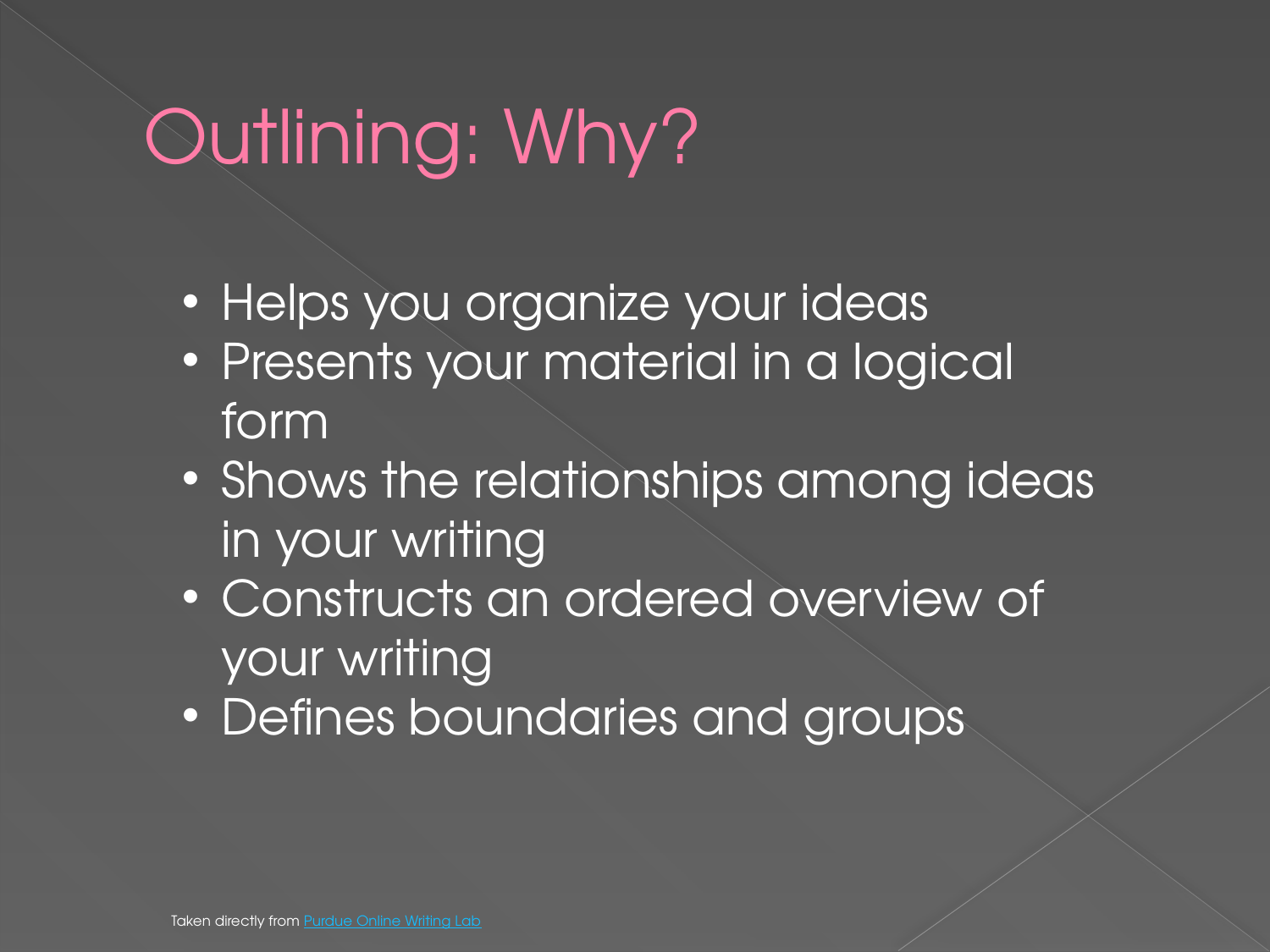

# Outlining: Why?
Helps you organize your ideas
Presents your material in a logical form
Shows the relationships among ideas in your writing
Constructs an ordered overview of your writing
Defines boundaries and groups
Taken directly from Purdue Online Writing Lab